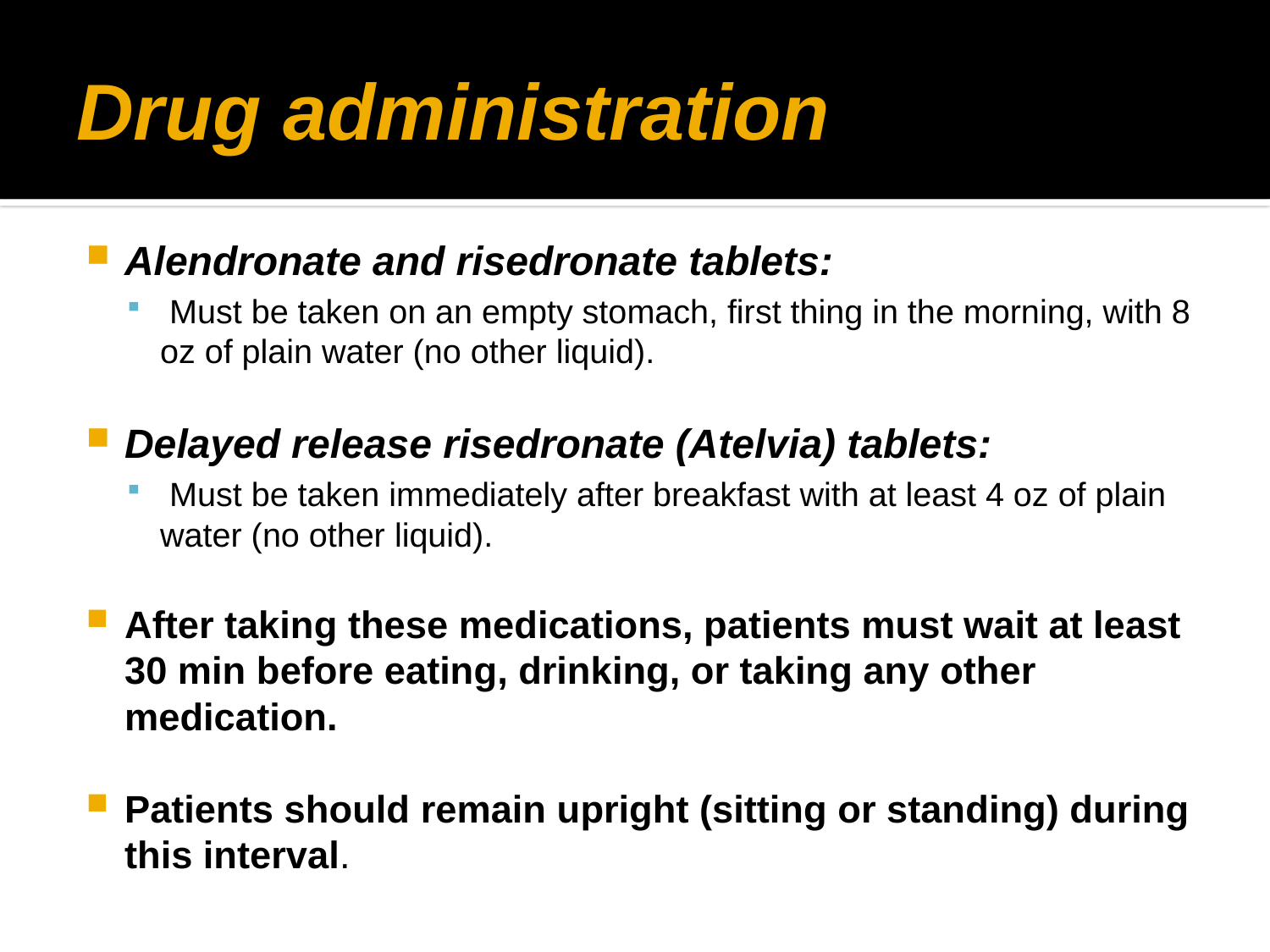

# Drug administration
Alendronate and risedronate tablets:
 Must be taken on an empty stomach, first thing in the morning, with 8 oz of plain water (no other liquid).

Delayed release risedronate (Atelvia) tablets:
 Must be taken immediately after breakfast with at least 4 oz of plain water (no other liquid).

After taking these medications, patients must wait at least 30 min before eating, drinking, or taking any other medication.

Patients should remain upright (sitting or standing) during this interval.